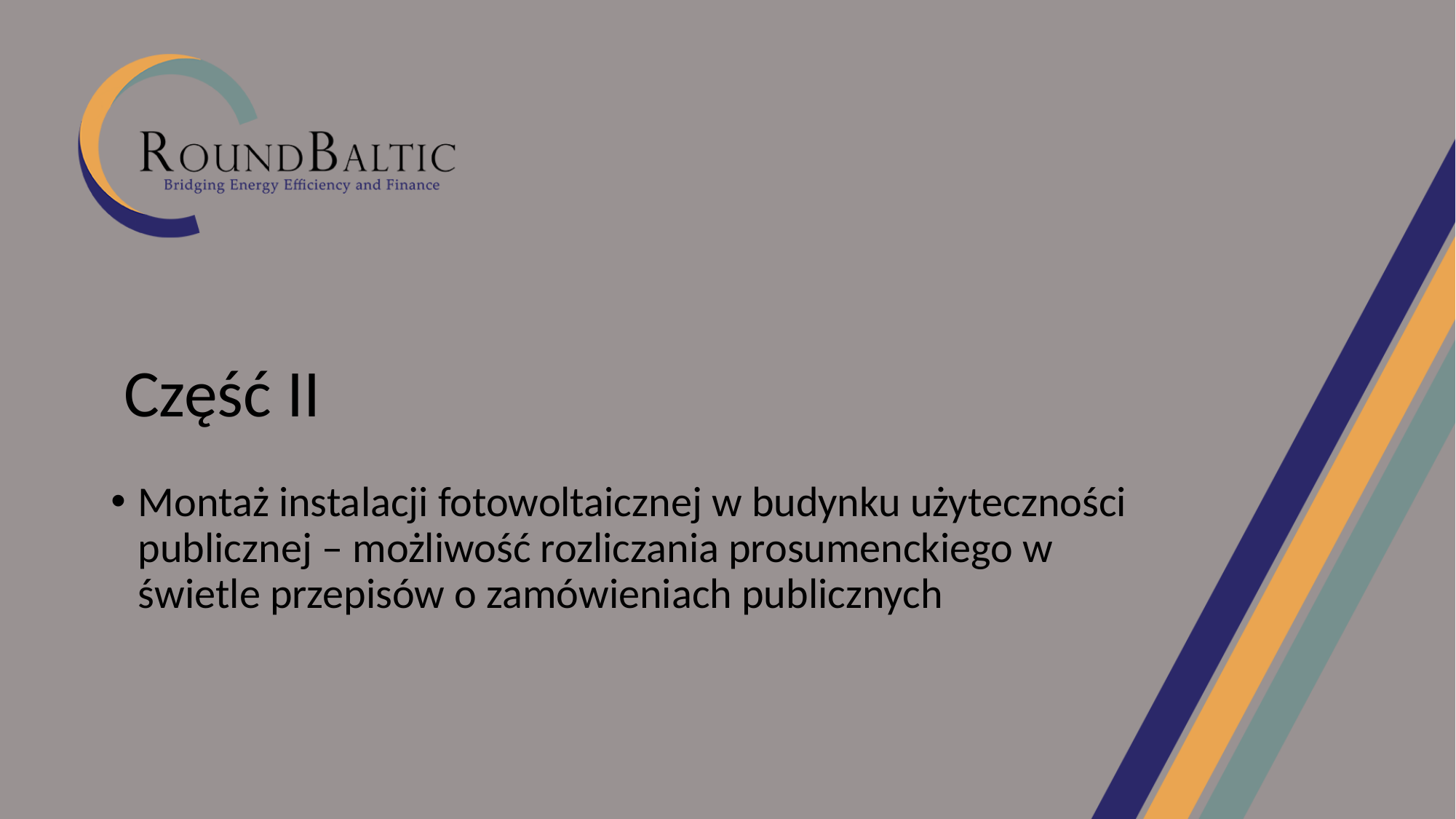

# Część II
Montaż instalacji fotowoltaicznej w budynku użyteczności publicznej – możliwość rozliczania prosumenckiego w świetle przepisów o zamówieniach publicznych